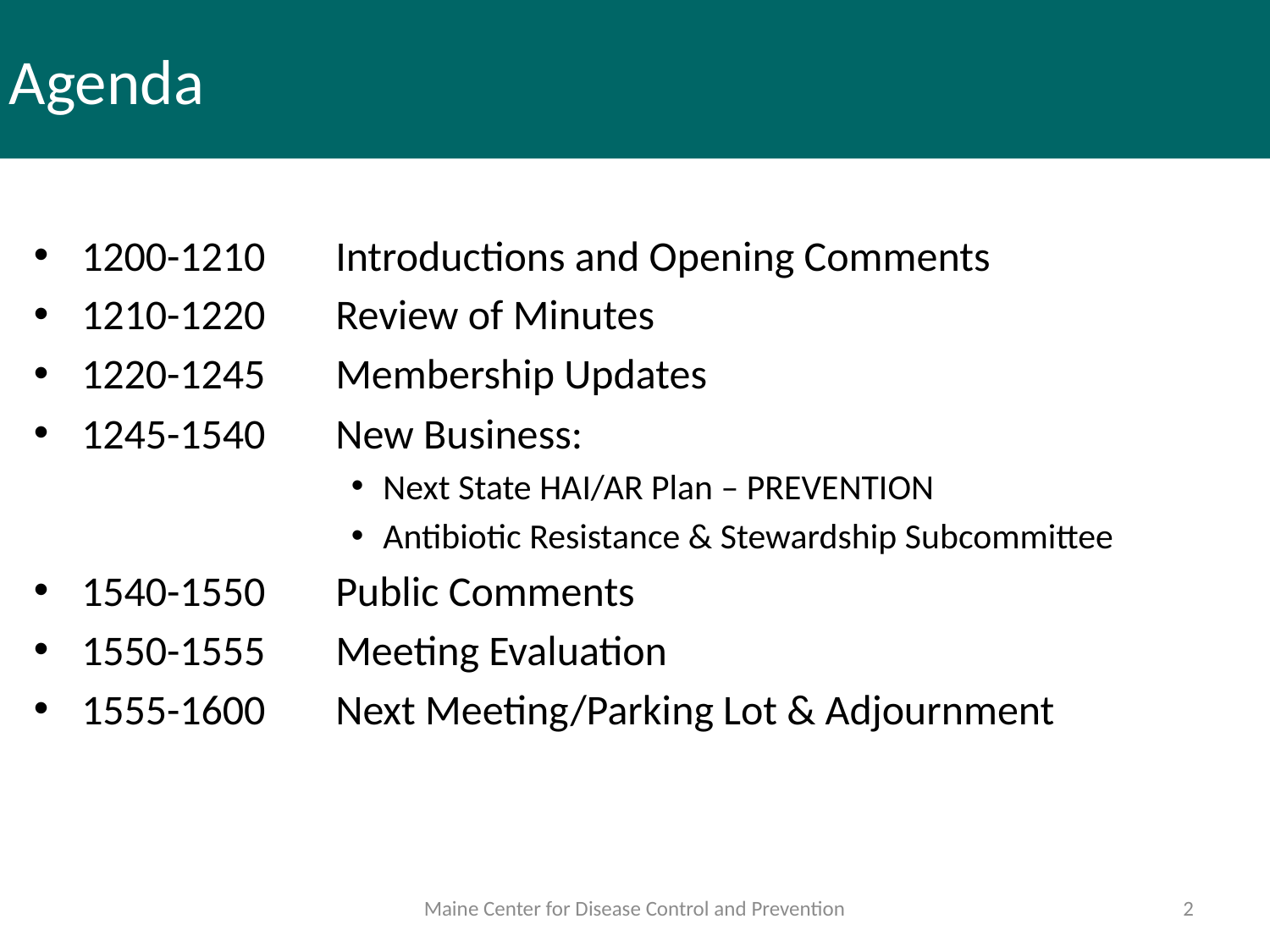

# Agenda
1200-1210	Introductions and Opening Comments
1210-1220	Review of Minutes
1220-1245	Membership Updates
1245-1540	New Business:
Next State HAI/AR Plan – PREVENTION
Antibiotic Resistance & Stewardship Subcommittee
1540-1550 	Public Comments
1550-1555	Meeting Evaluation
1555-1600	Next Meeting/Parking Lot & Adjournment
Maine Center for Disease Control and Prevention
2